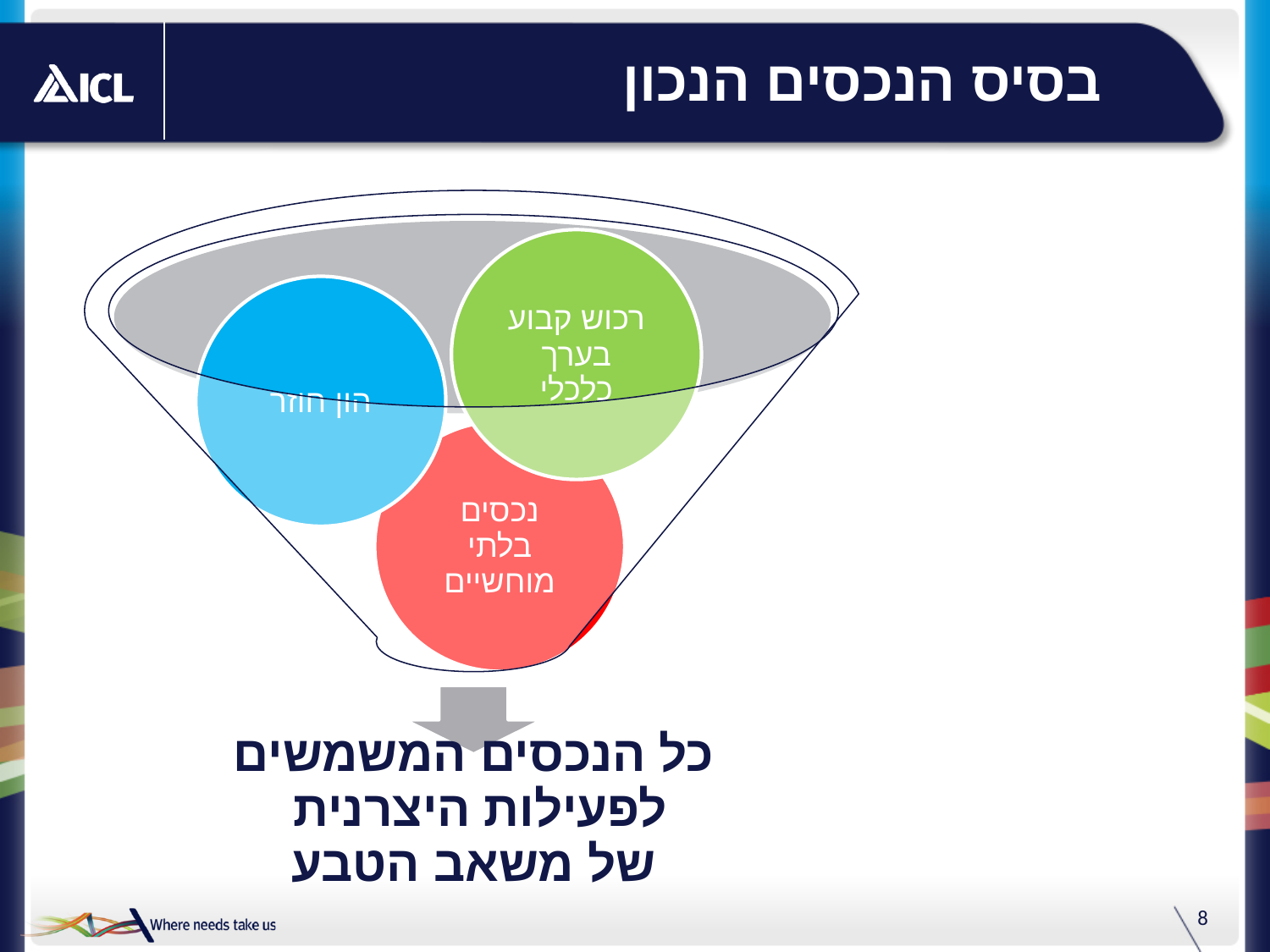

# בסיס הנכסים הנכון
רכוש קבוע בערך כלכלי
הון חוזר
נכסים בלתי מוחשיים
כל הנכסים המשמשים לפעילות היצרנית
של משאב הטבע
8